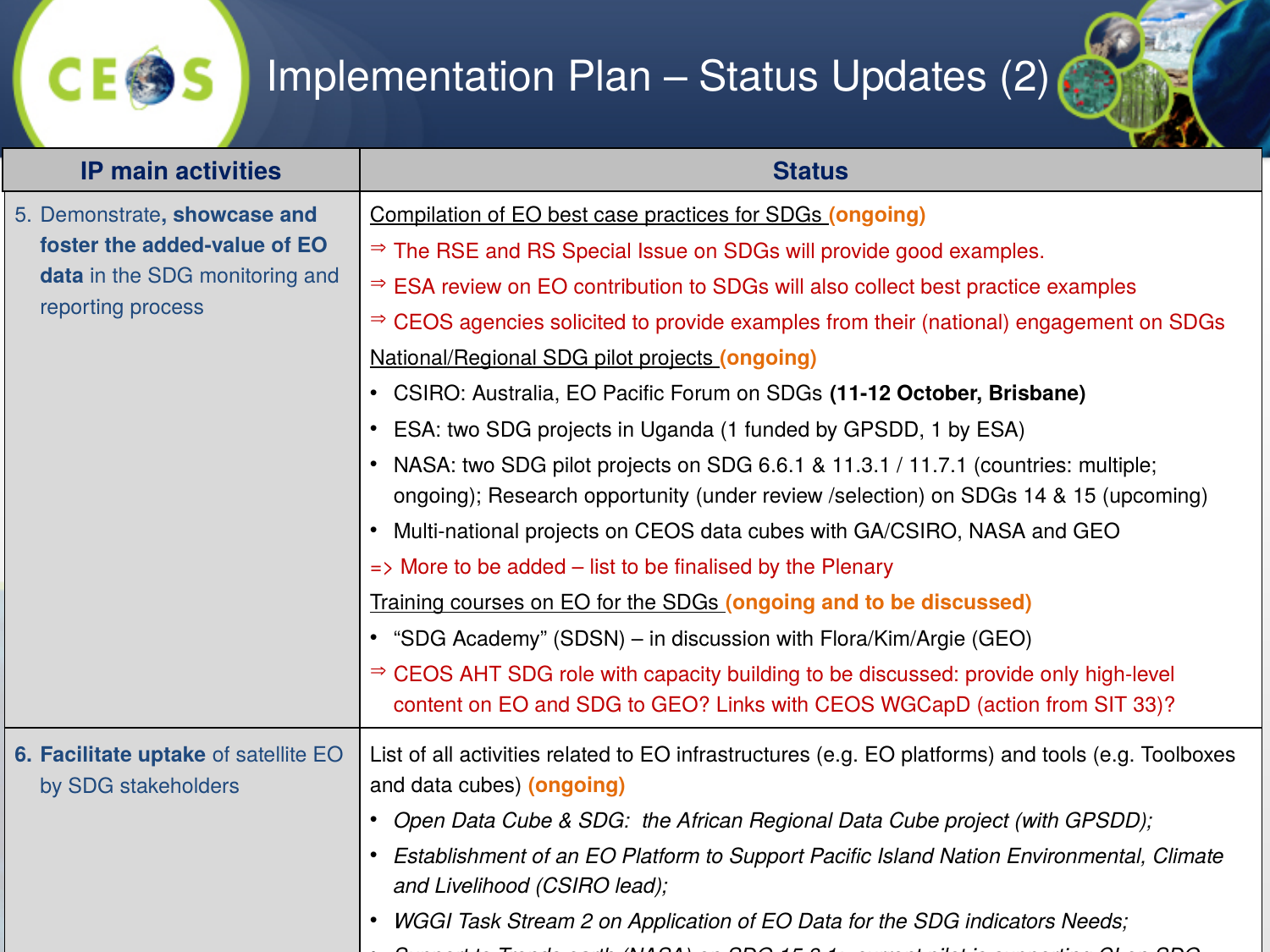

Implementation Plan – Status Updates (2)
| IP main activities | Status |
| --- | --- |
| Demonstrate, showcase and foster the added-value of EO data in the SDG monitoring and reporting process | Compilation of EO best case practices for SDGs (ongoing) The RSE and RS Special Issue on SDGs will provide good examples. ESA review on EO contribution to SDGs will also collect best practice examples CEOS agencies solicited to provide examples from their (national) engagement on SDGs National/Regional SDG pilot projects (ongoing) CSIRO: Australia, EO Pacific Forum on SDGs (11-12 October, Brisbane) ESA: two SDG projects in Uganda (1 funded by GPSDD, 1 by ESA) NASA: two SDG pilot projects on SDG 6.6.1 & 11.3.1 / 11.7.1 (countries: multiple; ongoing); Research opportunity (under review /selection) on SDGs 14 & 15 (upcoming) Multi-national projects on CEOS data cubes with GA/CSIRO, NASA and GEO => More to be added – list to be finalised by the Plenary Training courses on EO for the SDGs (ongoing and to be discussed) “SDG Academy” (SDSN) – in discussion with Flora/Kim/Argie (GEO) CEOS AHT SDG role with capacity building to be discussed: provide only high-level content on EO and SDG to GEO? Links with CEOS WGCapD (action from SIT 33)? |
| --- | --- |
| Facilitate uptake of satellite EO by SDG stakeholders | List of all activities related to EO infrastructures (e.g. EO platforms) and tools (e.g. Toolboxes and data cubes) (ongoing) Open Data Cube & SDG: the African Regional Data Cube project (with GPSDD); Establishment of an EO Platform to Support Pacific Island Nation Environmental, Climate and Livelihood (CSIRO lead); WGGI Task Stream 2 on Application of EO Data for the SDG indicators Needs; Support to Trends.earth (NASA) on SDG 15.3.1; current pilot is supporting CI on SDG 11.3.1 (and expanding to also cover 11.7.1) ESA Thematic Exploitation Platforms (TEPs), EU Copernicus DIAS => Analysis to be consolidated in the context of the WGGI Task Stream 2 |
19